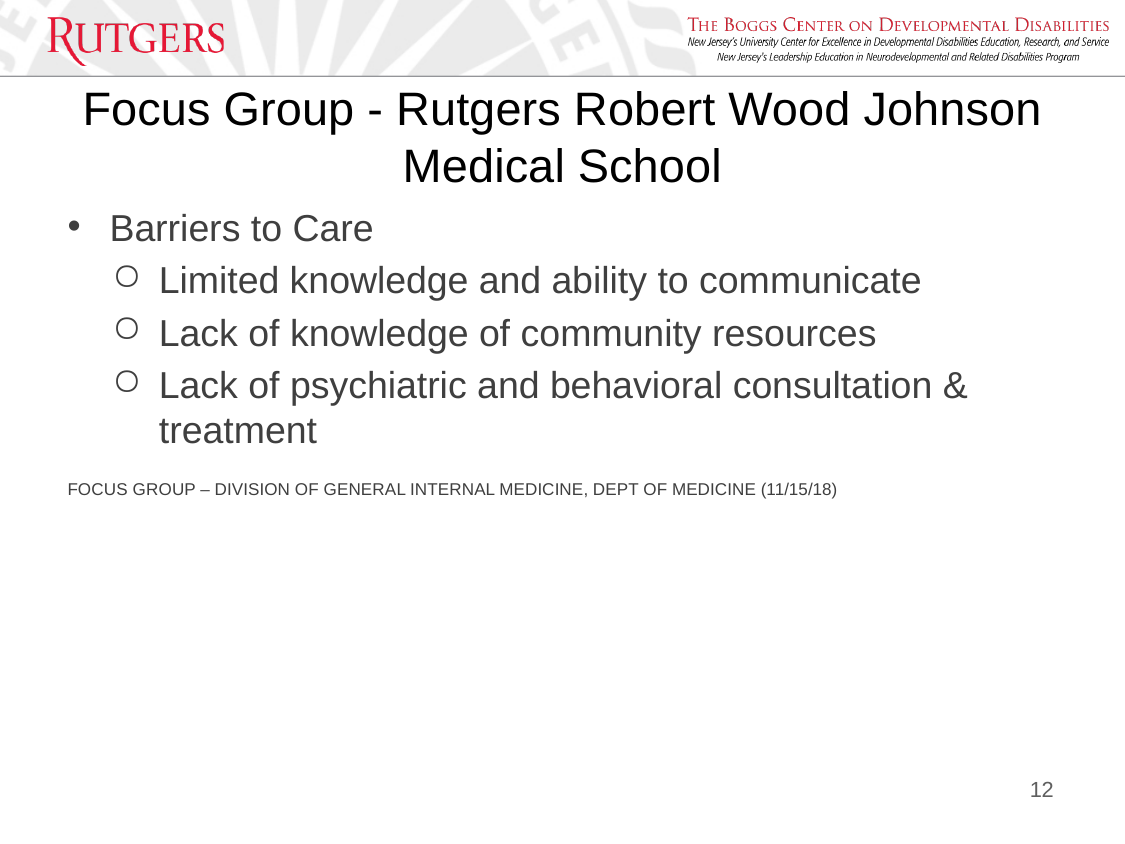

# Focus Group - Rutgers Robert Wood Johnson Medical School
Barriers to Care
Limited knowledge and ability to communicate
Lack of knowledge of community resources
Lack of psychiatric and behavioral consultation & treatment

FOCUS GROUP – DIVISION OF GENERAL INTERNAL MEDICINE, DEPT OF MEDICINE (11/15/18)
12